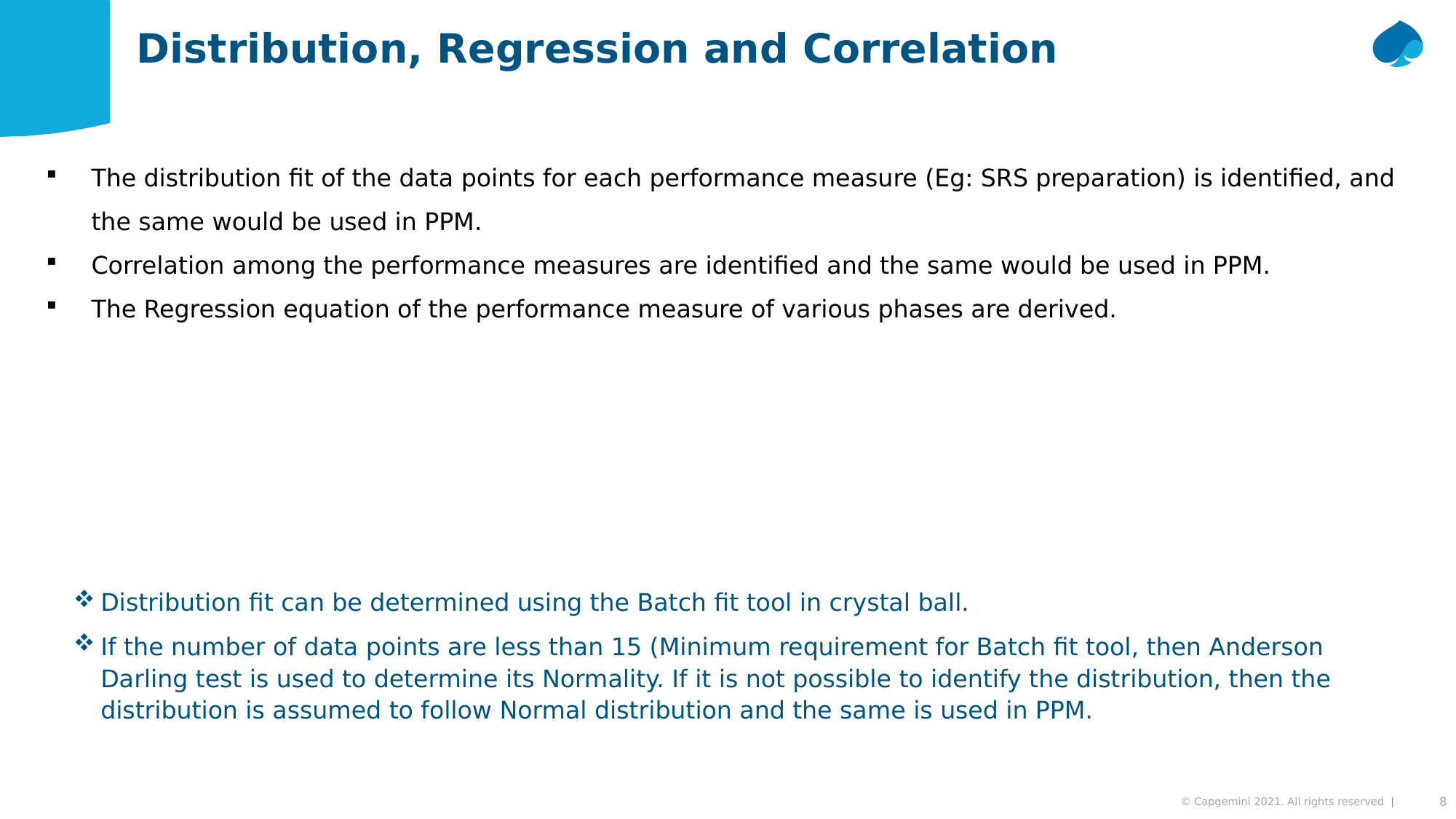

Distribution, Regression and Correlation
The distribution fit of the data points for each performance measure (Eg: SRS preparation) is identified, and the same would be used in PPM.
Correlation among the performance measures are identified and the same would be used in PPM.
The Regression equation of the performance measure of various phases are derived.

Distribution fit can be determined using the Batch fit tool in crystal ball.
If the number of data points are less than 15 (Minimum requirement for Batch fit tool, then Anderson Darling test is used to determine its Normality. If it is not possible to identify the distribution, then the distribution is assumed to follow Normal distribution and the same is used in PPM.